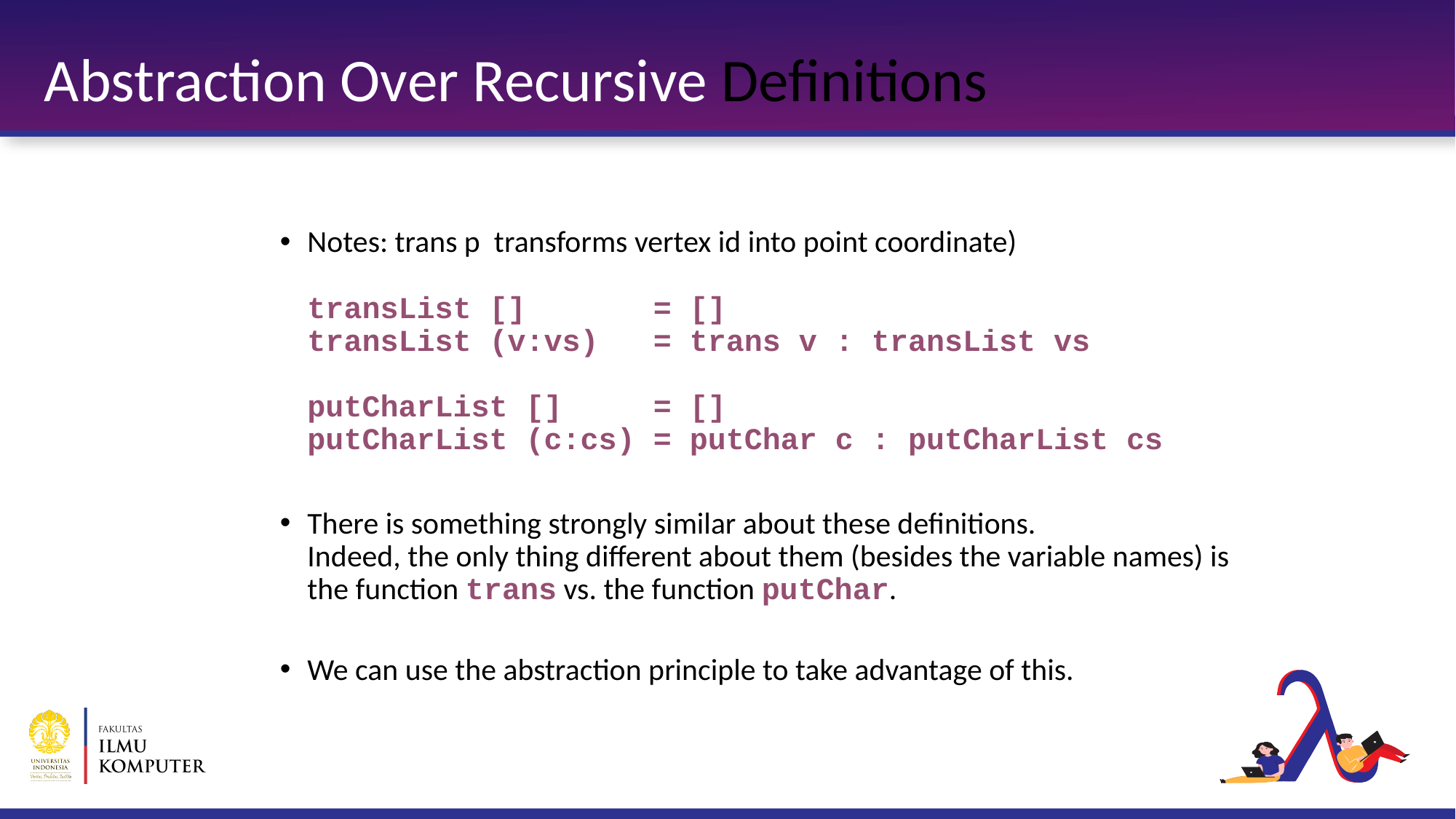

# Abstraction Over Recursive Definitions
Notes: trans p  transforms vertex id into point coordinate)
transList []       = []
transList (v:vs)   = trans v : transList vs
putCharList []     = []
putCharList (c:cs) = putChar c : putCharList cs
There is something strongly similar about these definitions.
Indeed, the only thing different about them (besides the variable names) is the function trans vs. the function putChar.
We can use the abstraction principle to take advantage of this.